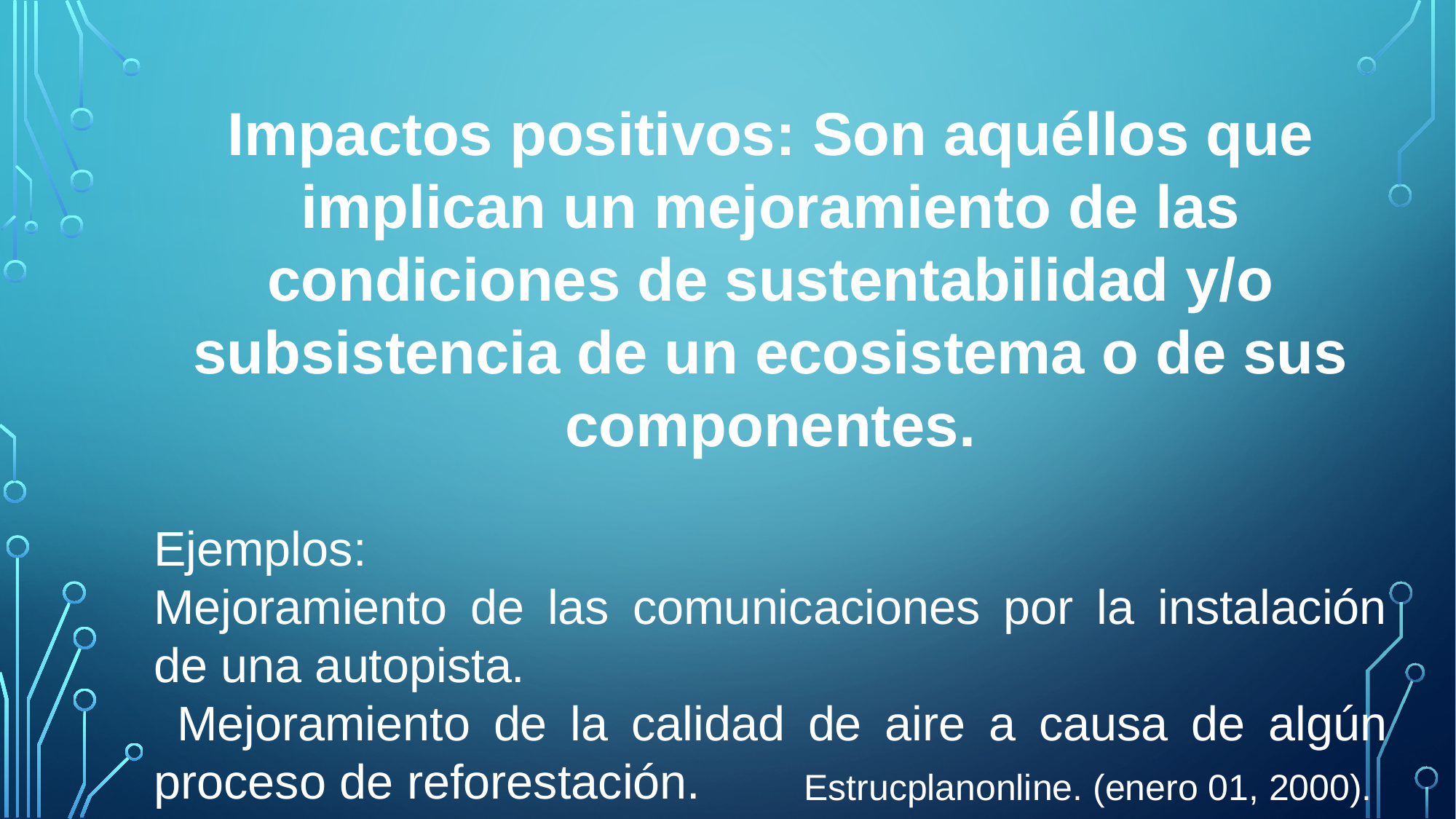

Impactos positivos: Son aquéllos que implican un mejoramiento de las condiciones de sustentabilidad y/o subsistencia de un ecosistema o de sus componentes.

Ejemplos:
Mejoramiento de las comunicaciones por la instalación de una autopista.
 Mejoramiento de la calidad de aire a causa de algún proceso de reforestación.

Estrucplanonline. (enero 01, 2000).